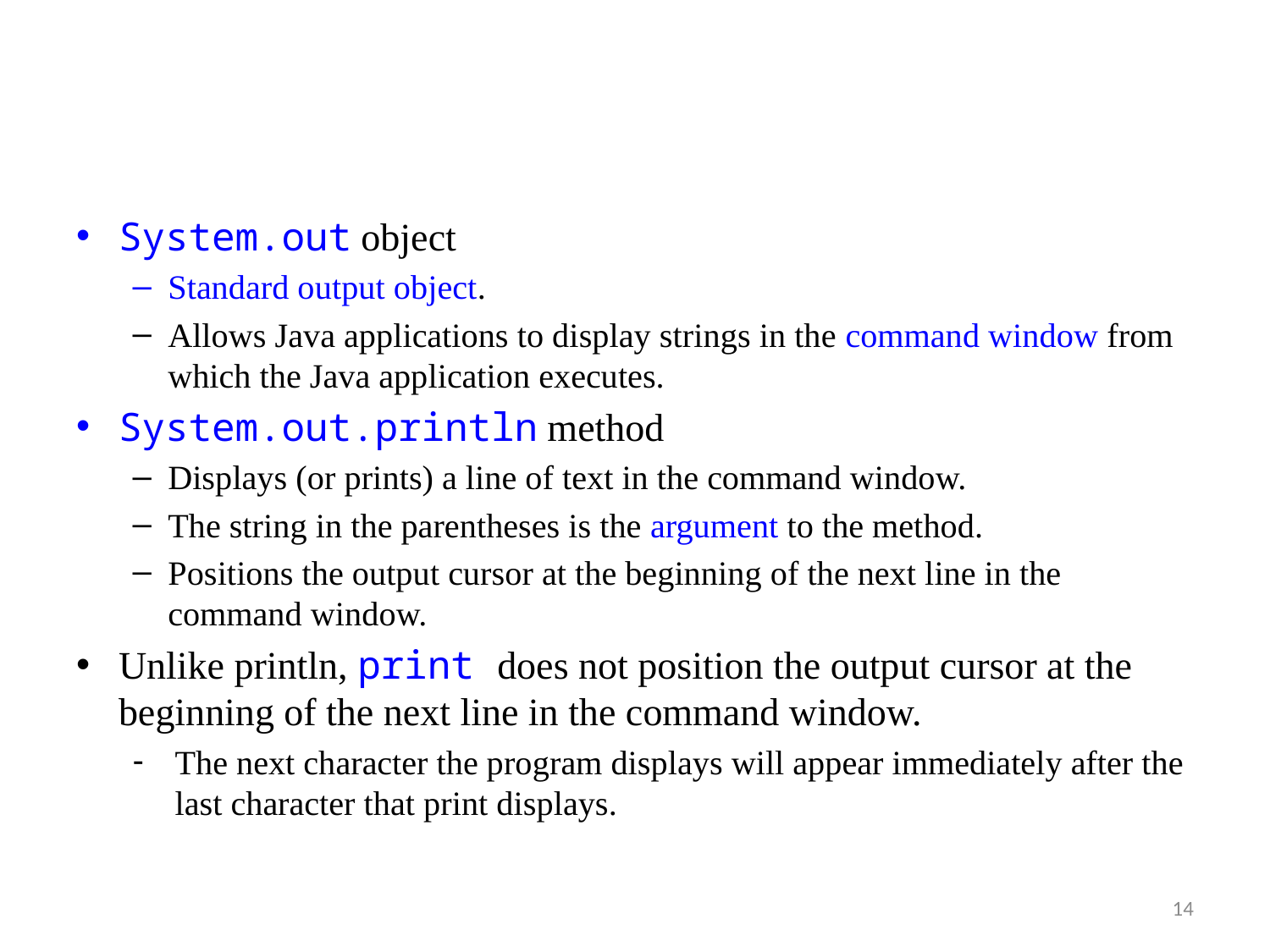

System.out object
Standard output object.
Allows Java applications to display strings in the command window from which the Java application executes.
System.out.println method
Displays (or prints) a line of text in the command window.
The string in the parentheses is the argument to the method.
Positions the output cursor at the beginning of the next line in the command window.
Unlike println, print does not position the output cursor at the beginning of the next line in the command window.
The next character the program displays will appear immediately after the last character that print displays.

14